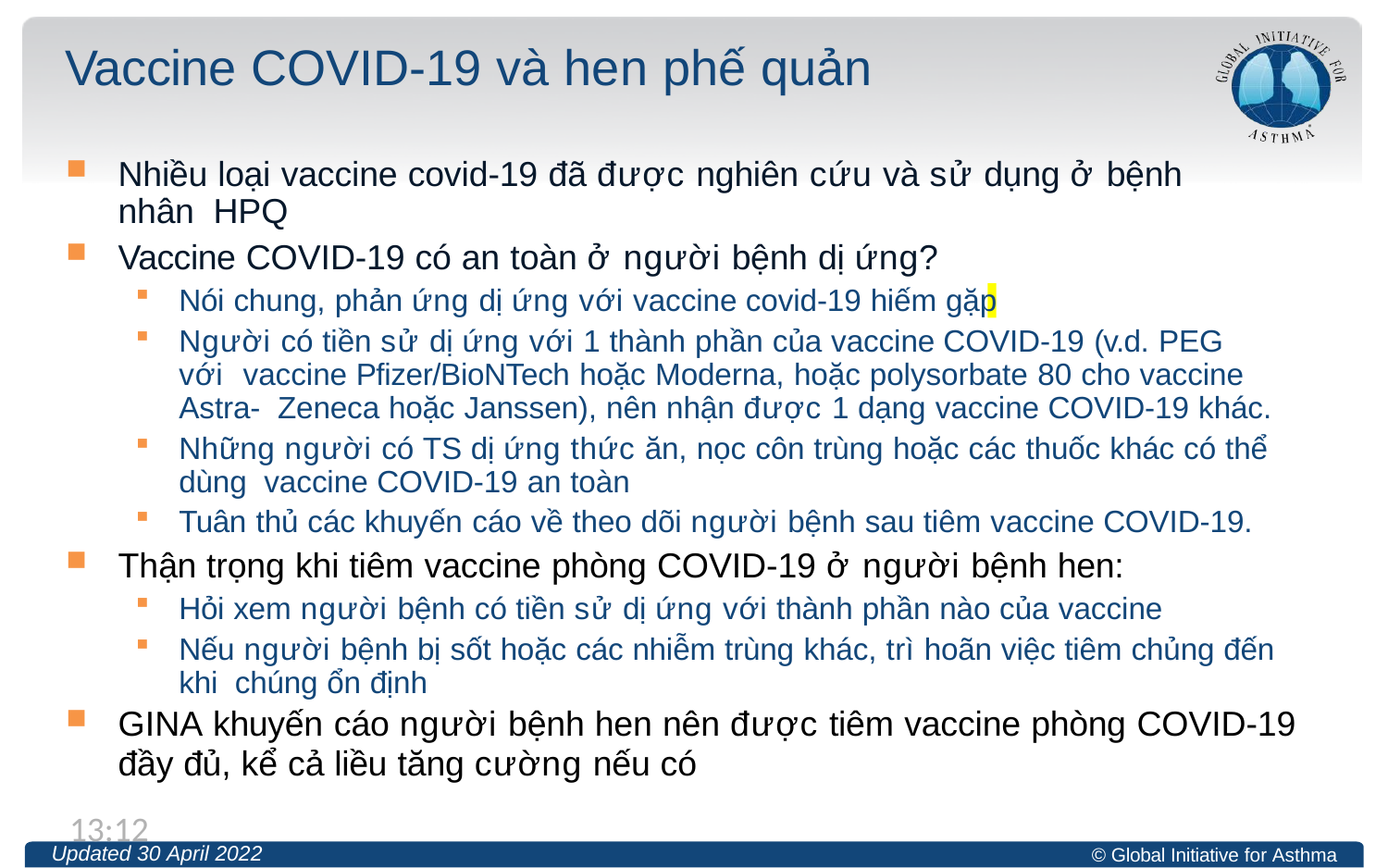

# Vaccine COVID-19 và hen phế quản
Nhiều loại vaccine covid-19 đã được nghiên cứu và sử dụng ở bệnh nhân  HPQ
Vaccine COVID-19 có an toàn ở người bệnh dị ứng?
Nói chung, phản ứng dị ứng với vaccine covid-19 hiếm gặp
Người có tiền sử dị ứng với 1 thành phần của vaccine COVID-19 (v.d. PEG với  vaccine Pfizer/BioNTech hoặc Moderna, hoặc polysorbate 80 cho vaccine Astra-  Zeneca hoặc Janssen), nên nhận được 1 dạng vaccine COVID-19 khác.
Những người có TS dị ứng thức ăn, nọc côn trùng hoặc các thuốc khác có thể dùng  vaccine COVID-19 an toàn
Tuân thủ các khuyến cáo về theo dõi người bệnh sau tiêm vaccine COVID-19.
Thận trọng khi tiêm vaccine phòng COVID-19 ở người bệnh hen:
Hỏi xem người bệnh có tiền sử dị ứng với thành phần nào của vaccine
Nếu người bệnh bị sốt hoặc các nhiễm trùng khác, trì hoãn việc tiêm chủng đến khi  chúng ổn định
GINA khuyến cáo người bệnh hen nên được tiêm vaccine phòng COVID-19
đầy đủ, kể cả liều tăng cường nếu có

13:12
Updated 30 April 2022
© Global Initiative for Asthma